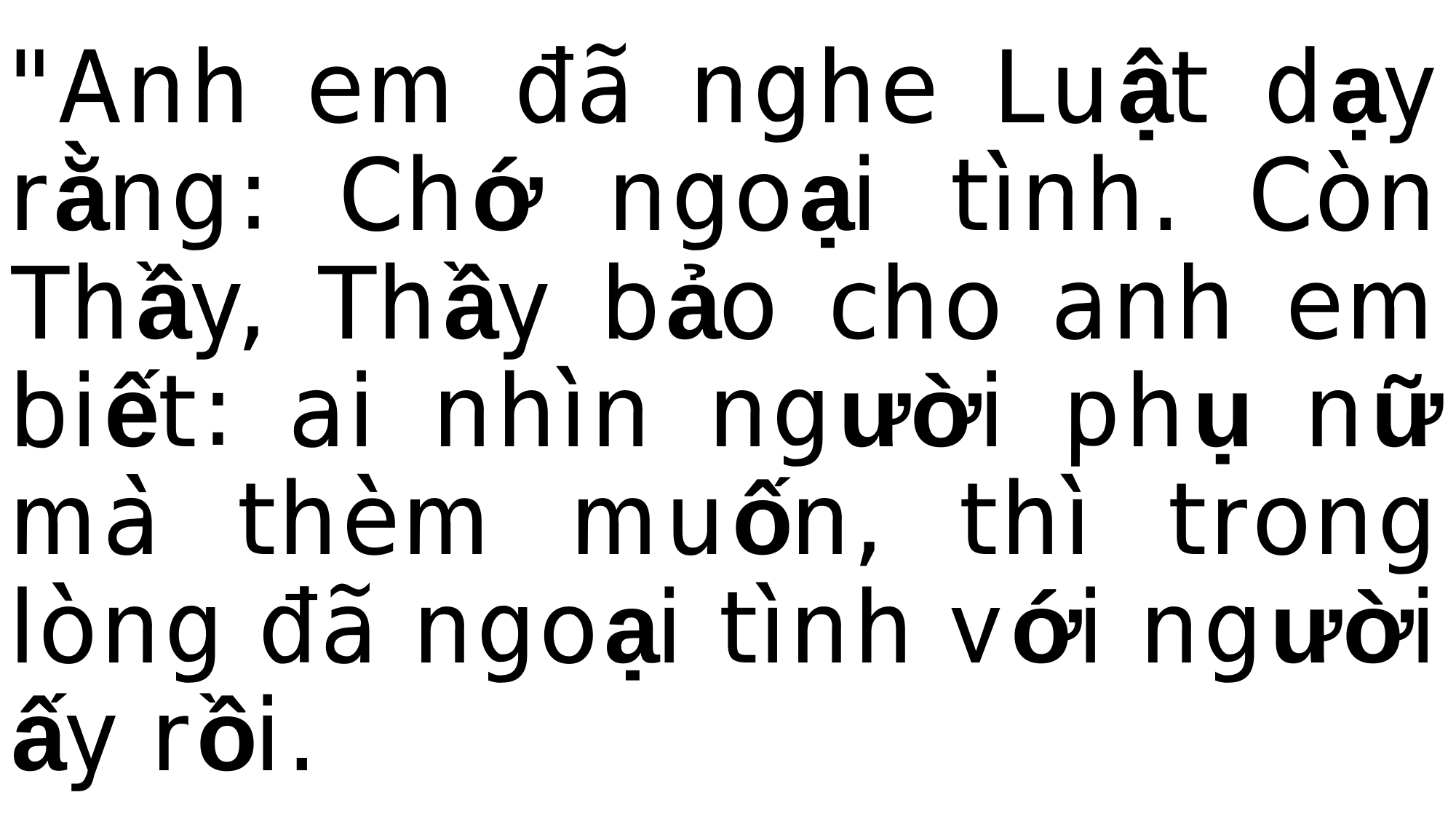

# "Anh em đã nghe Luật dạy rằng: Chớ ngoại tình. Còn Thầy, Thầy bảo cho anh em biết: ai nhìn người phụ nữ mà thèm muốn, thì trong lòng đã ngoại tình với người ấy rồi.